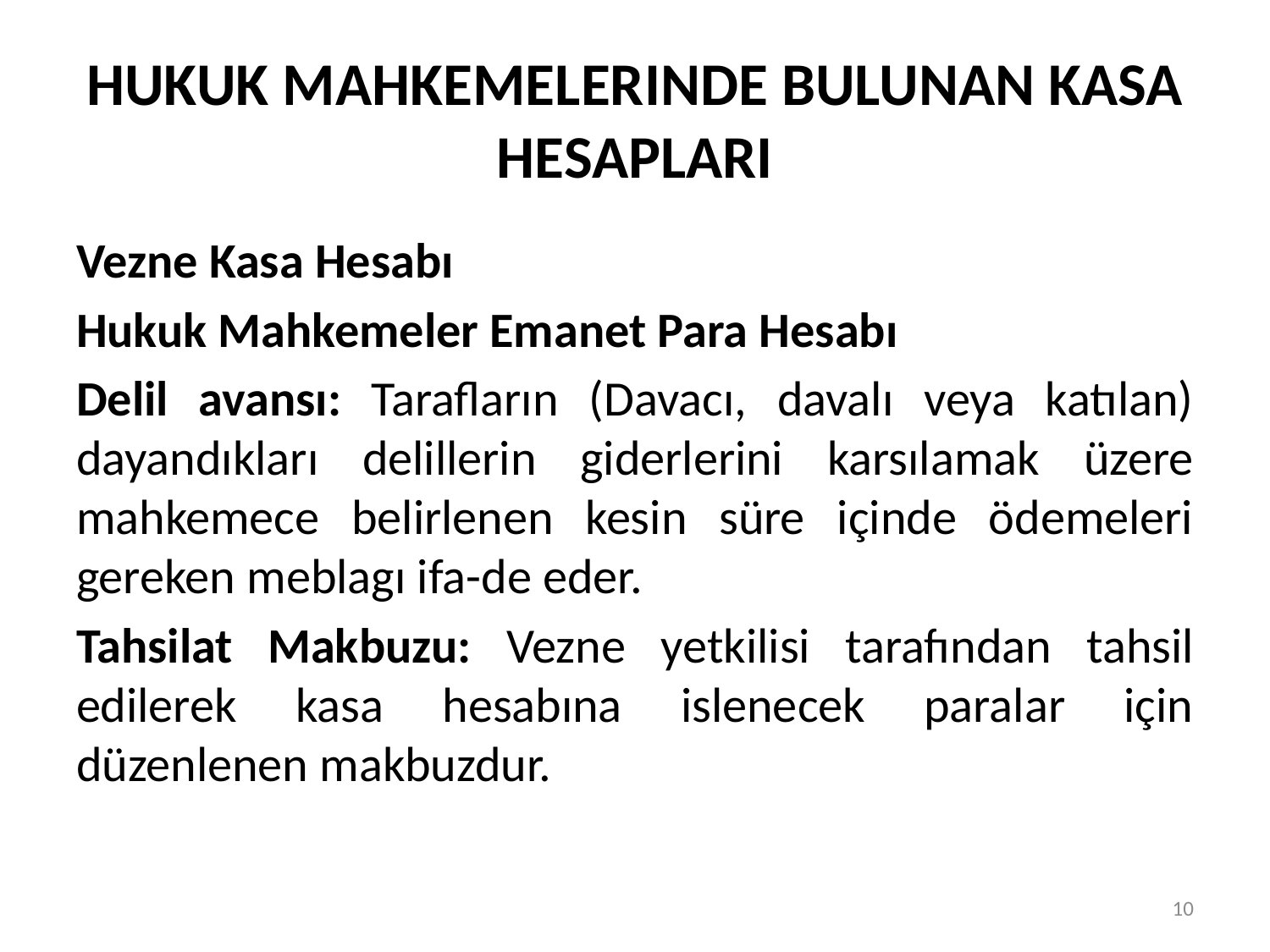

# HUKUK MAHKEMELERINDE BULUNAN KASA HESAPLARI
Vezne Kasa Hesabı
Hukuk Mahkemeler Emanet Para Hesabı
Delil avansı: Tarafların (Davacı, davalı veya katılan) dayandıkları delillerin giderlerini karsılamak üzere mahkemece belirlenen kesin süre içinde ödemeleri gereken meblagı ifa-de eder.
Tahsilat Makbuzu: Vezne yetkilisi tarafından tahsil edilerek kasa hesabına islenecek paralar için düzenlenen makbuzdur.
10